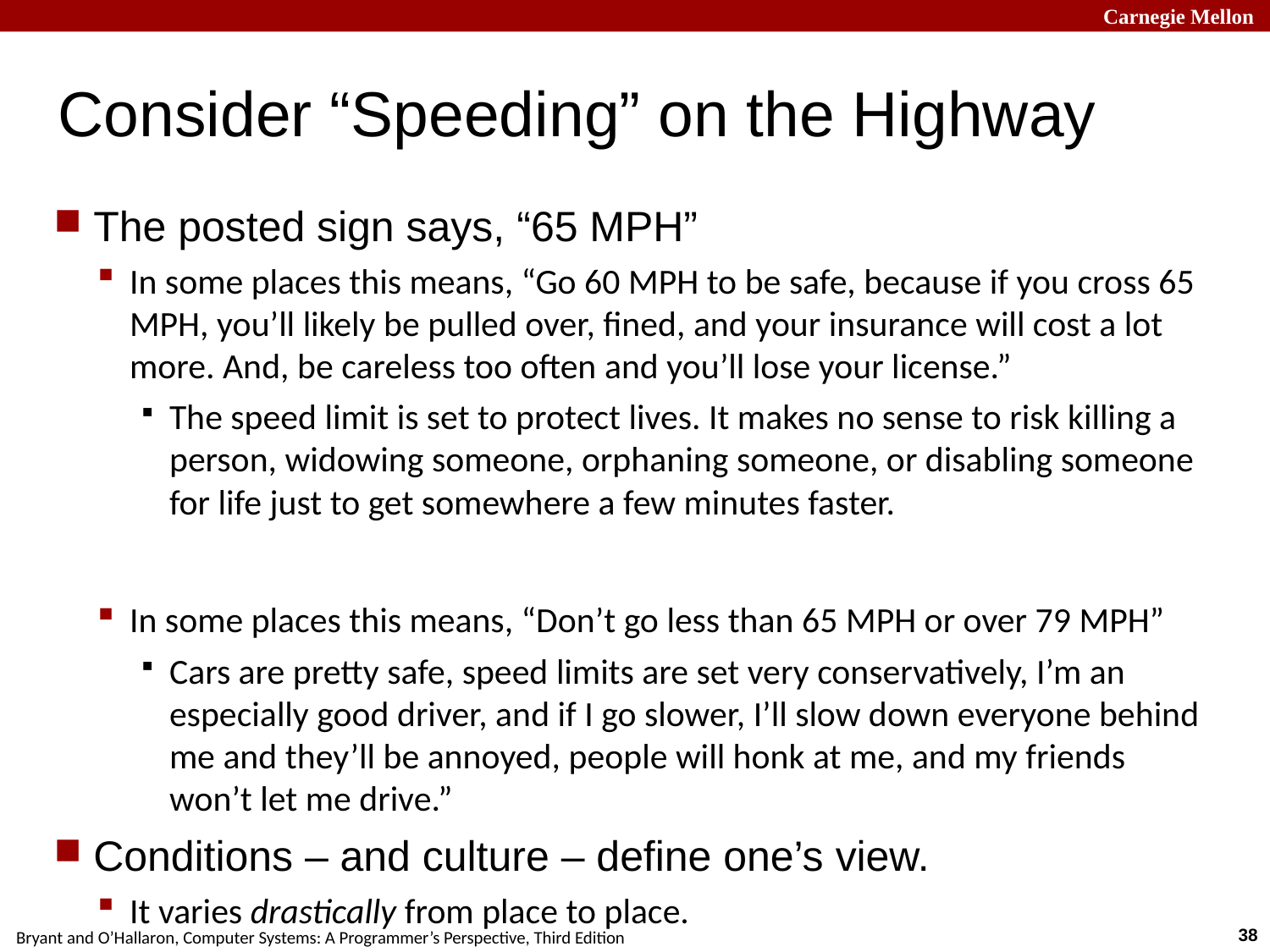

# Consider “Speeding” on the Highway
The posted sign says, “65 MPH”
In some places this means, “Go 60 MPH to be safe, because if you cross 65 MPH, you’ll likely be pulled over, fined, and your insurance will cost a lot more. And, be careless too often and you’ll lose your license.”
The speed limit is set to protect lives. It makes no sense to risk killing a person, widowing someone, orphaning someone, or disabling someone for life just to get somewhere a few minutes faster.

In some places this means, “Don’t go less than 65 MPH or over 79 MPH”
Cars are pretty safe, speed limits are set very conservatively, I’m an especially good driver, and if I go slower, I’ll slow down everyone behind me and they’ll be annoyed, people will honk at me, and my friends won’t let me drive.”
Conditions – and culture – define one’s view.
It varies drastically from place to place.